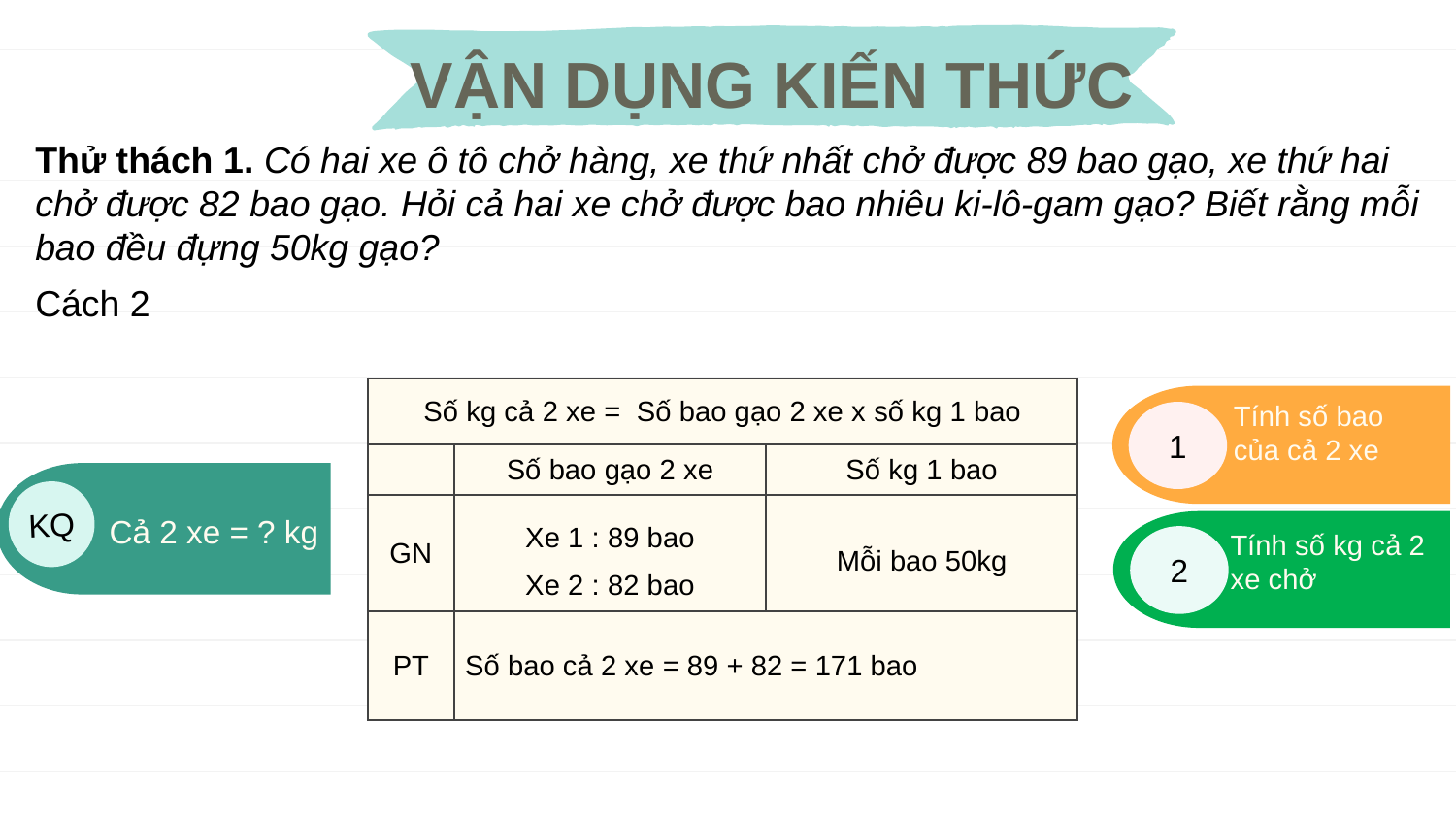

VẬN DỤNG KIẾN THỨC
Thử thách 1. Có hai xe ô tô chở hàng, xe thứ nhất chở được 89 bao gạo, xe thứ hai chở được 82 bao gạo. Hỏi cả hai xe chở được bao nhiêu ki-lô-gam gạo? Biết rằng mỗi bao đều đựng 50kg gạo?
Cách 2
| Số kg cả 2 xe = Số bao gạo 2 xe x số kg 1 bao |  |  |
| --- | --- | --- |
|  | Số bao gạo 2 xe | Số kg 1 bao |
| GN | Xe 1 : 89 bao Xe 2 : 82 bao | Mỗi bao 50kg |
| PT | Số bao cả 2 xe = 89 + 82 = 171 bao |  |

1
Tính số bao của cả 2 xe

KQ
Cả 2 xe = ? kg

2
Tính số kg cả 2 xe chở